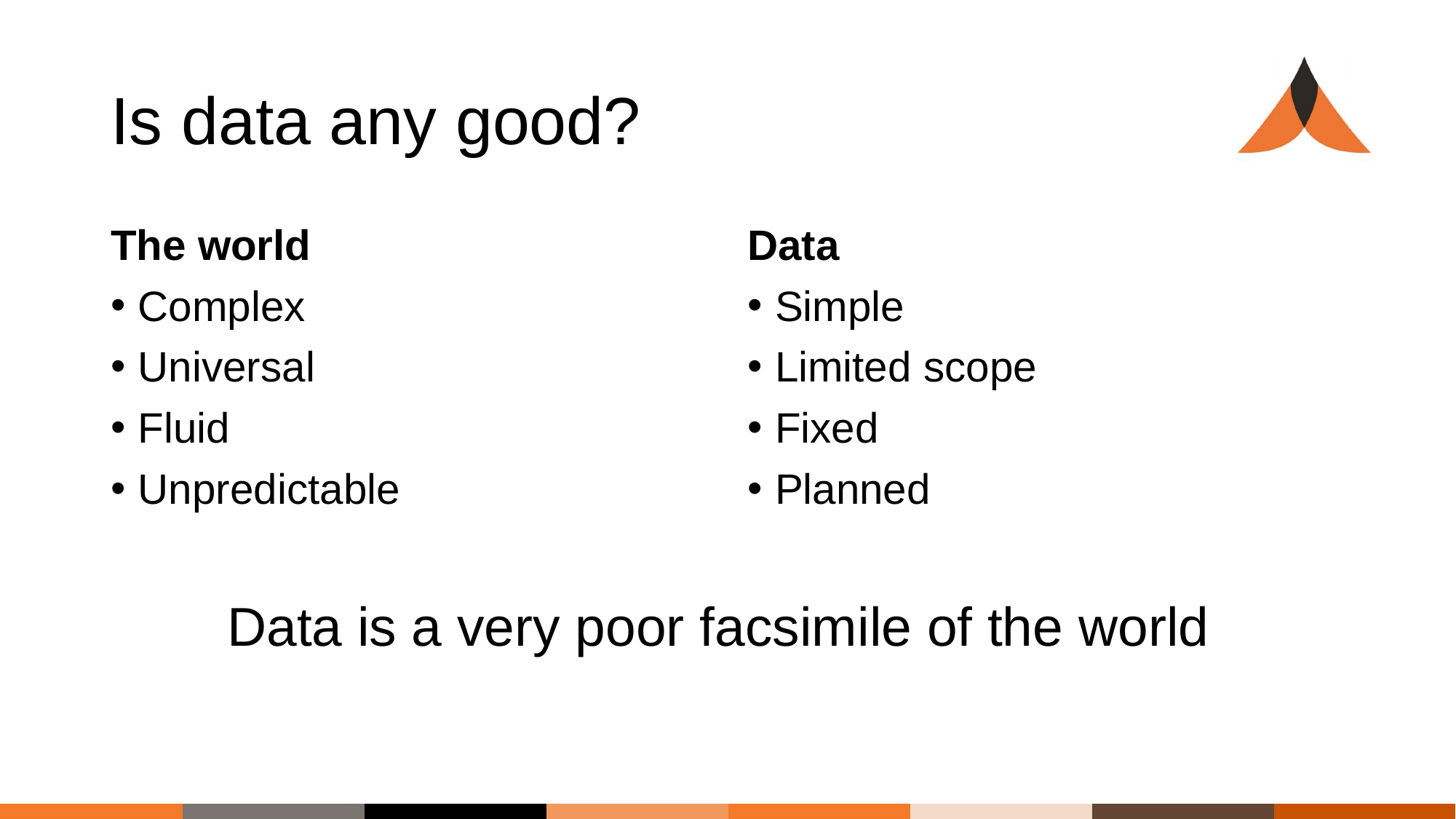

# Is data any good?
The world
Complex
Universal
Fluid
Unpredictable
Data
Simple
Limited scope
Fixed
Planned

Data is a very poor facsimile of the world